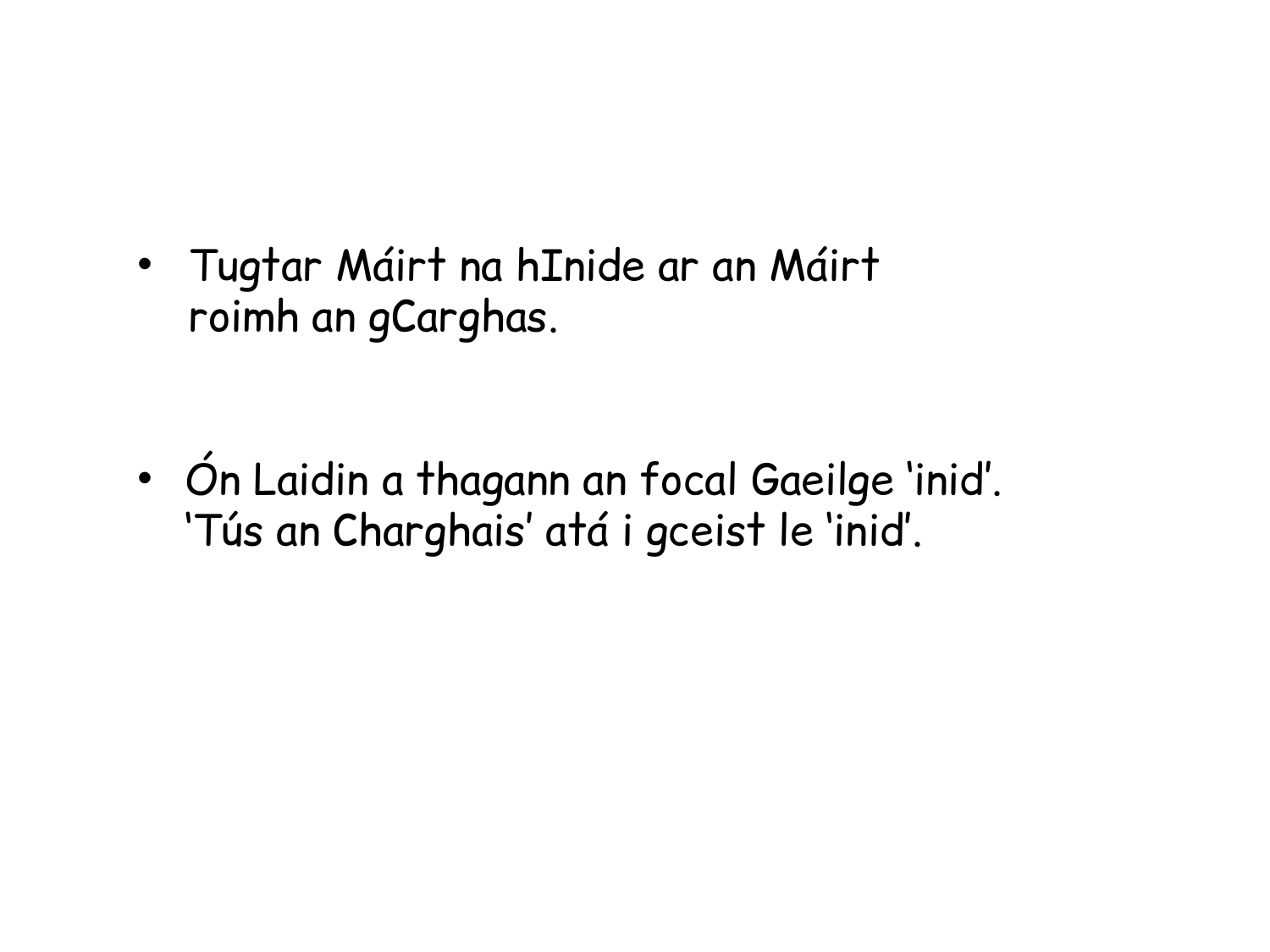

Tugtar Máirt na hInide ar an Máirt
	roimh an gCarghas.
Ón Laidin a thagann an focal Gaeilge ‘inid’.
‘Tús an Charghais’ atá i gceist le ‘inid’.